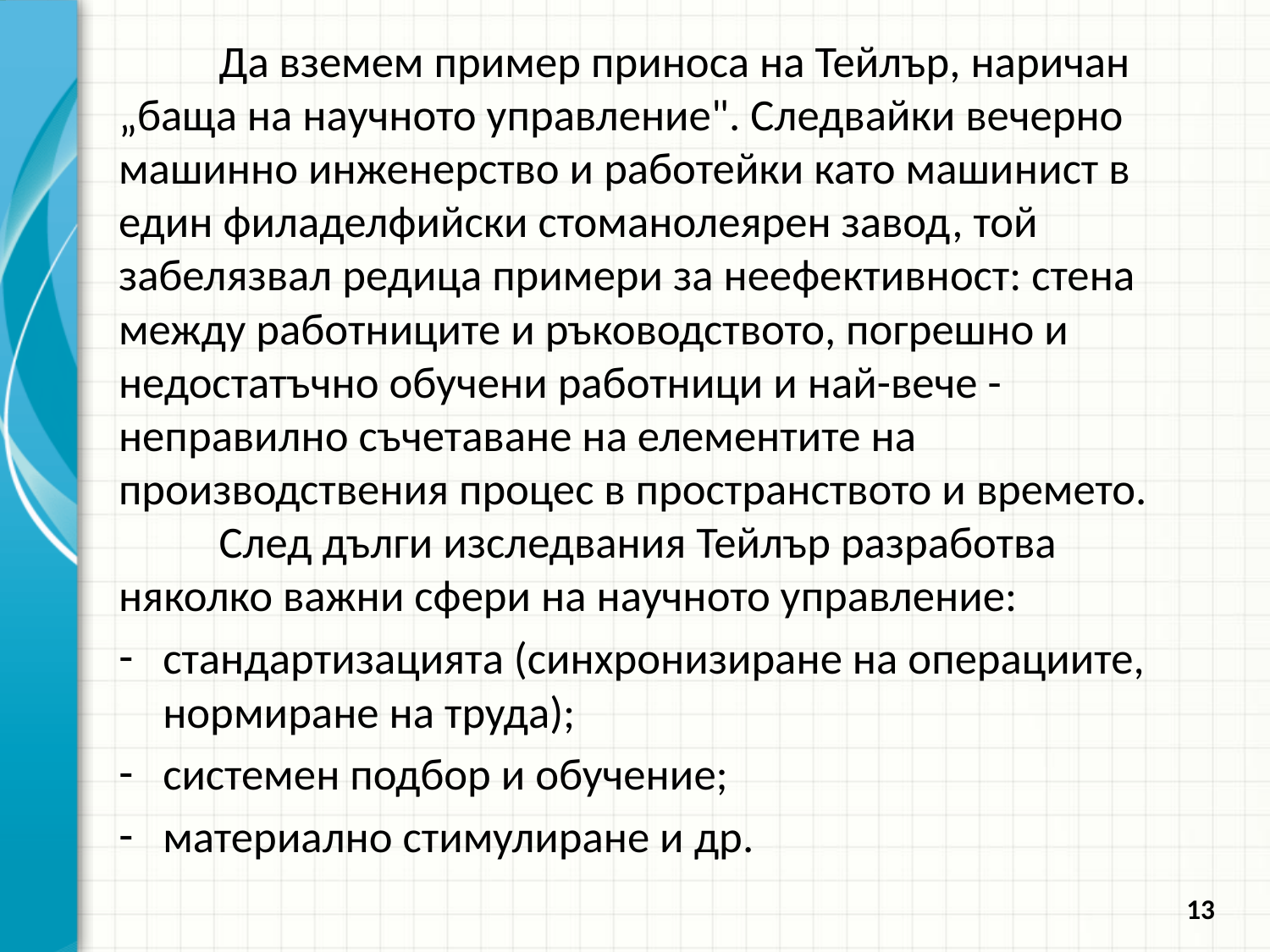

Да вземем пример приноса на Тейлър, наричан „баща на научното управление". Следвайки вечерно машинно инженерство и работейки като маши­нист в един филаделфийски стоманолеярен завод, той забелязвал редица примери за неефе­ктивност: стена между работниците и ръководството, погрешно и недостатъчно обучени работници и най-вече - неправилно съчетаване на елементите на производствения процес в пространството и времето. 	След дълги изследвания Тейлър разработва няколко важни сфери на научното управление:
стандартизацията (синхронизиране на операциите, нормиране на труда);
системен подбор и обучение;
материално стимулиране и др.
13